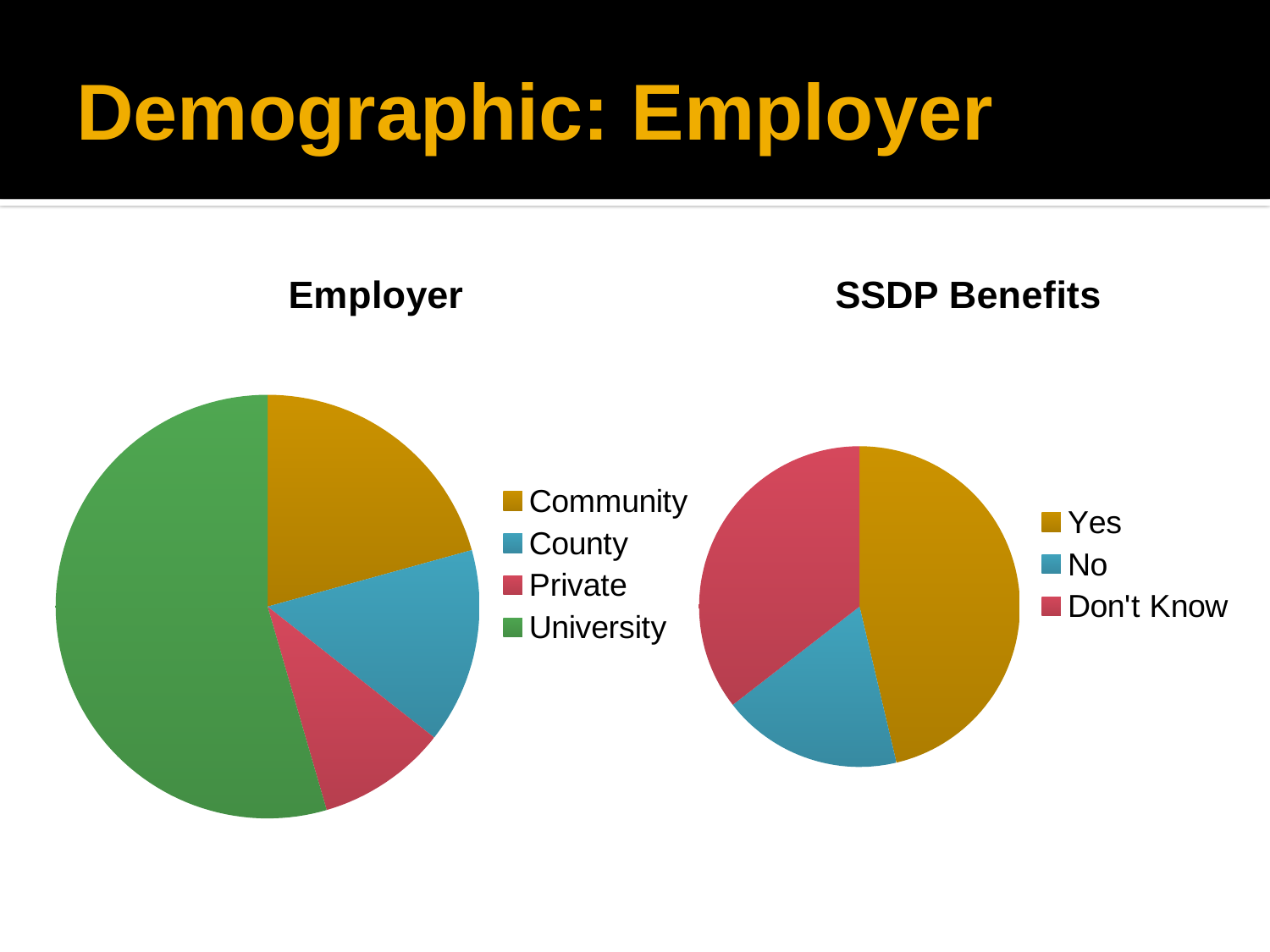

# Demographic: Employer

### Chart:

| Category | Employer |
|---|---|
| Community | 20.7 |
| County | 14.9 |
| Private | 9.9 |
| University | 54.5 |

### Chart:

| Category | SSDP Benefits |
|---|---|
| Yes | 46.3 |
| No | 18.2 |
| Don't Know | 35.5 |